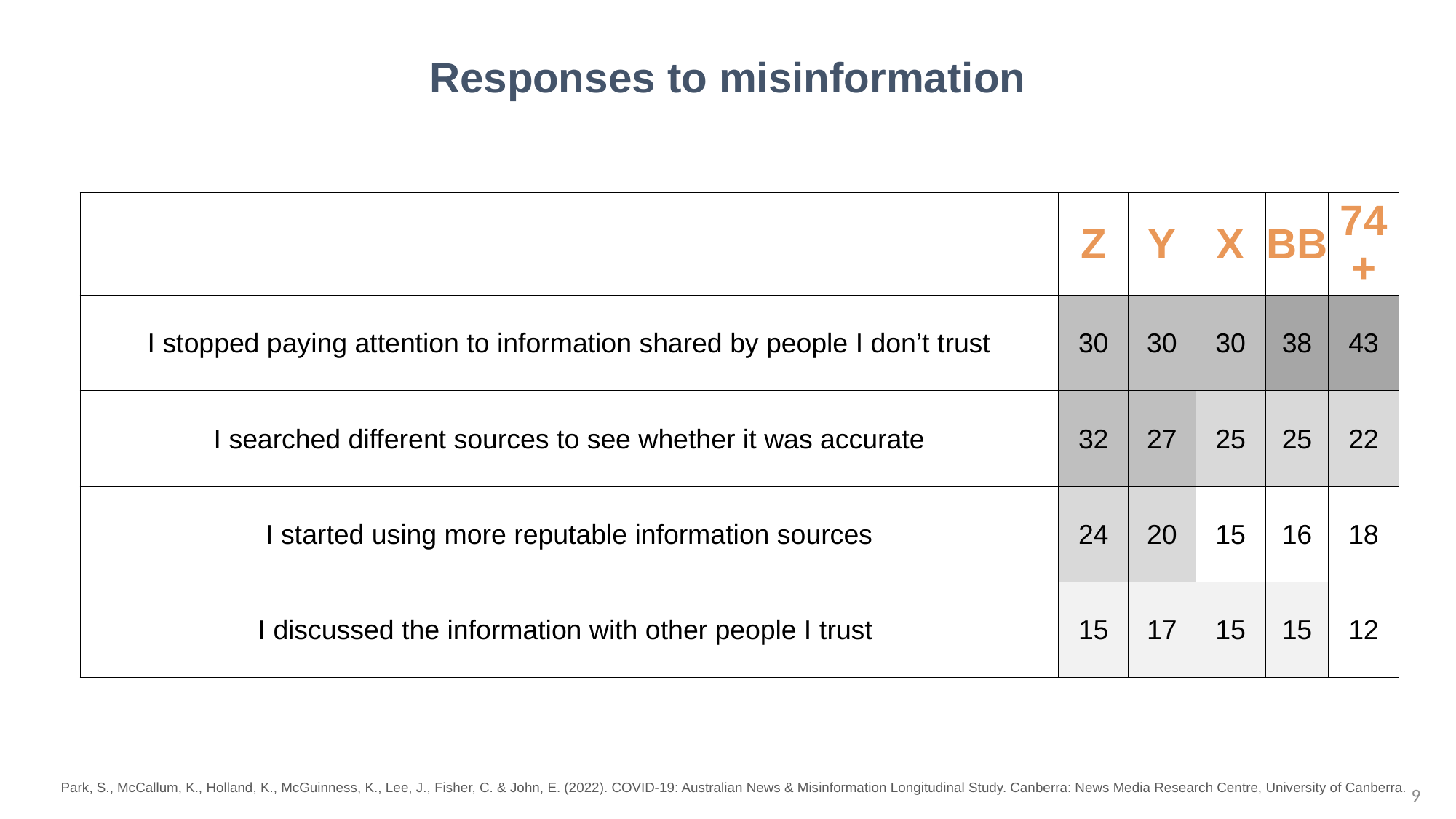

Responses to misinformation
|  | Z | Y | X | BB | 74+ |
| --- | --- | --- | --- | --- | --- |
| I stopped paying attention to information shared by people I don’t trust | 30 | 30 | 30 | 38 | 43 |
| I searched different sources to see whether it was accurate | 32 | 27 | 25 | 25 | 22 |
| I started using more reputable information sources | 24 | 20 | 15 | 16 | 18 |
| I discussed the information with other people I trust | 15 | 17 | 15 | 15 | 12 |
Park, S., McCallum, K., Holland, K., McGuinness, K., Lee, J., Fisher, C. & John, E. (2022). COVID-19: Australian News & Misinformation Longitudinal Study. Canberra: News Media Research Centre, University of Canberra.